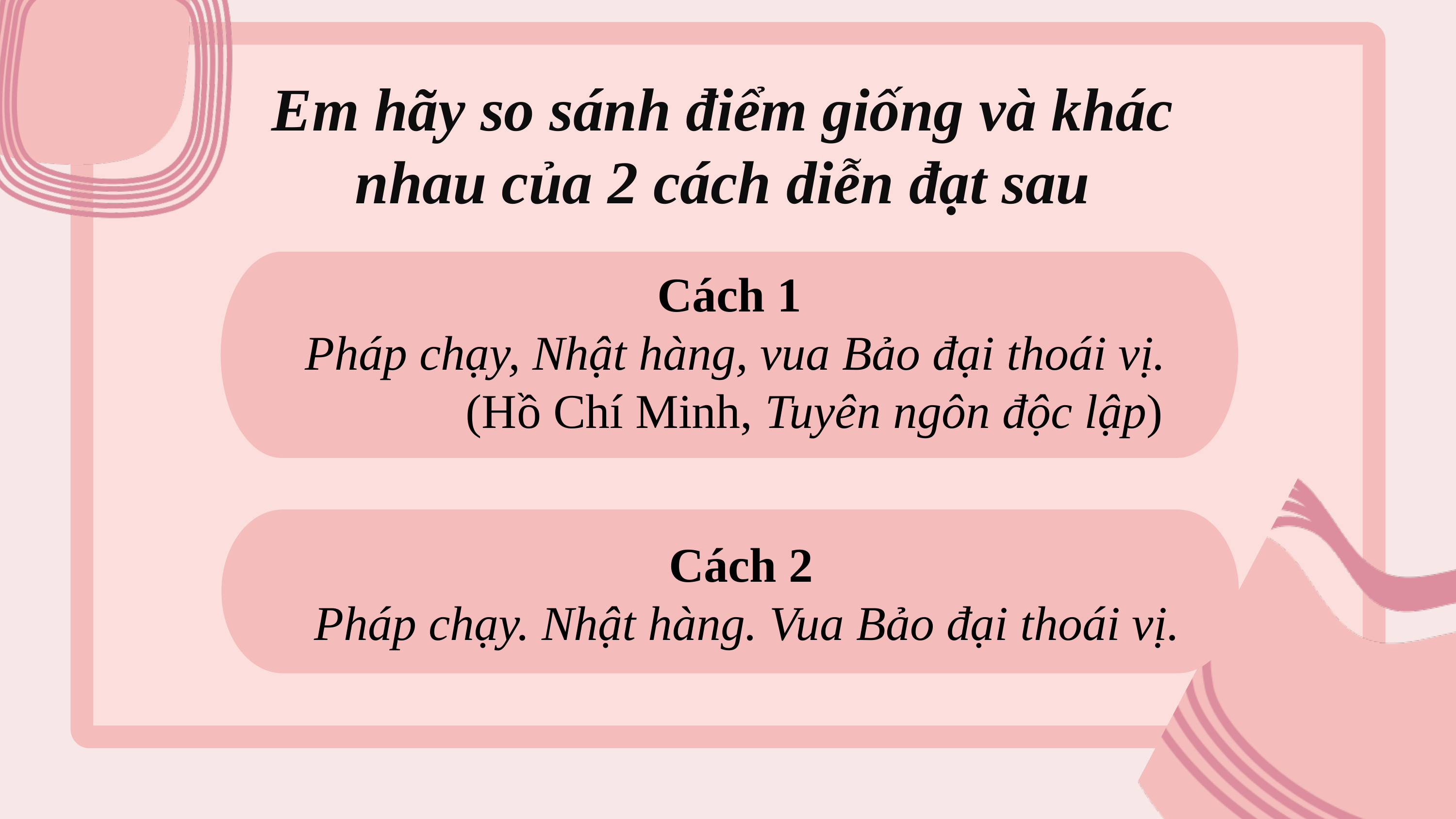

Em hãy so sánh điểm giống và khác nhau của 2 cách diễn đạt sau

Cách 1
 Pháp chạy, Nhật hàng, vua Bảo đại thoái vị.
              (Hồ Chí Minh, Tuyên ngôn độc lập)

Cách 2
 Pháp chạy. Nhật hàng. Vua Bảo đại thoái vị.